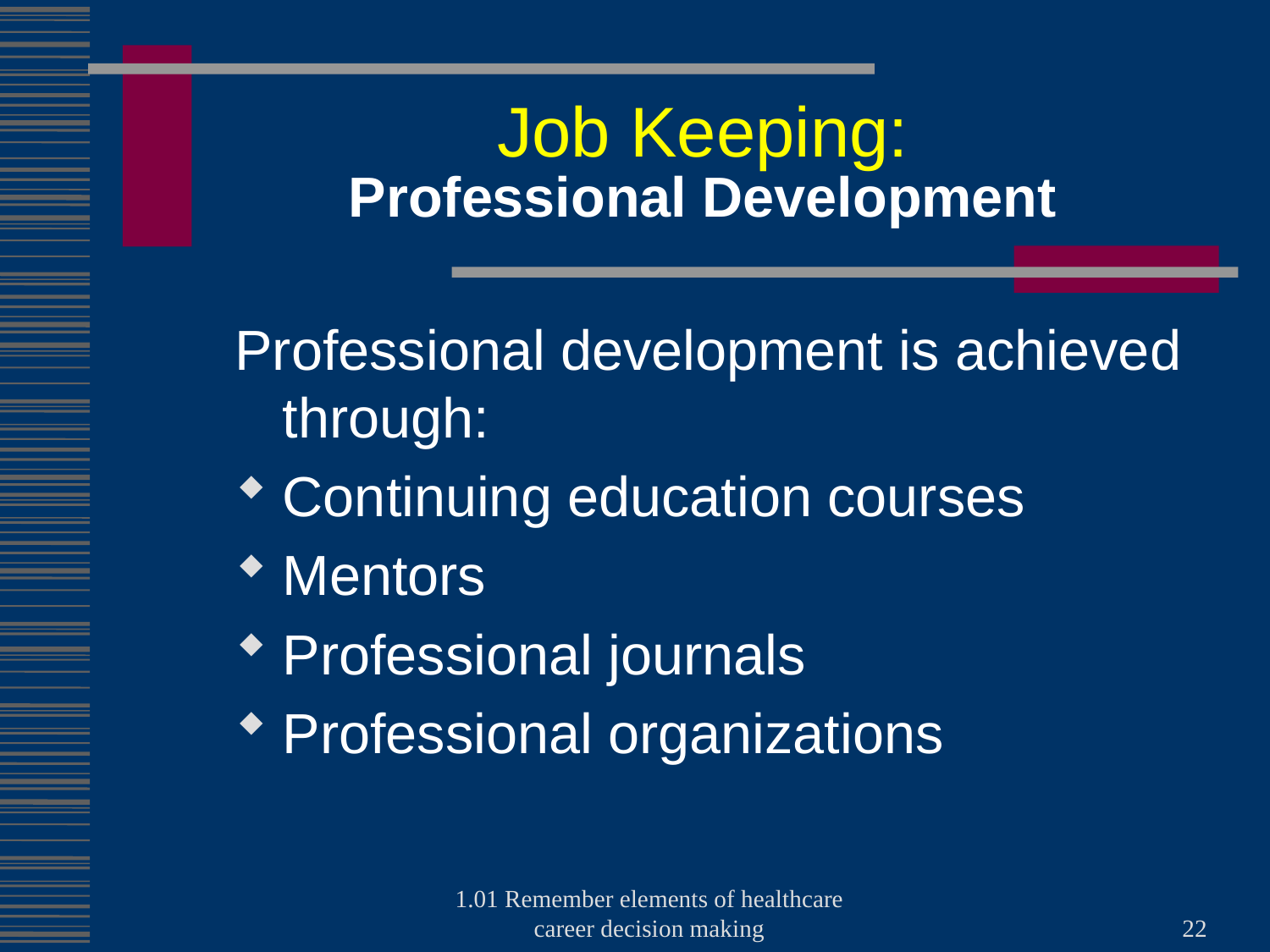

# Job Keeping: Professional Development
Professional development is achieved through:
Continuing education courses
Mentors
Professional journals
Professional organizations
1.01 Remember elements of healthcare career decision making
22